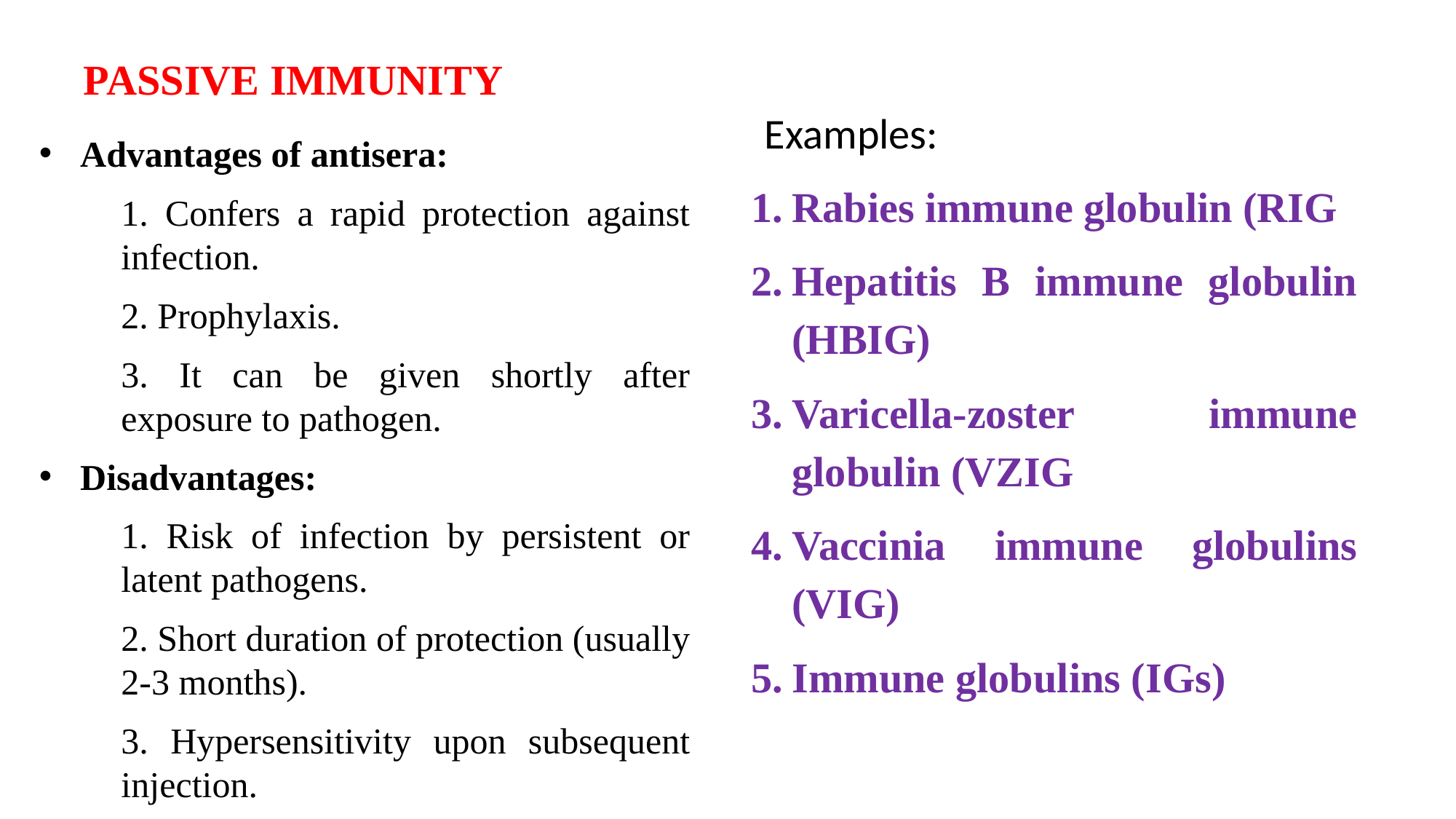

# PASSIVE IMMUNITY
Examples:
Rabies immune globulin (RIG
Hepatitis B immune globulin (HBIG)
Varicella-zoster immune globulin (VZIG
Vaccinia immune globulins (VIG)
Immune globulins (IGs)
Advantages of antisera:
1. Confers a rapid protection against infection.
2. Prophylaxis.
3. It can be given shortly after exposure to pathogen.
Disadvantages:
1. Risk of infection by persistent or latent pathogens.
2. Short duration of protection (usually 2-3 months).
3. Hypersensitivity upon subsequent injection.